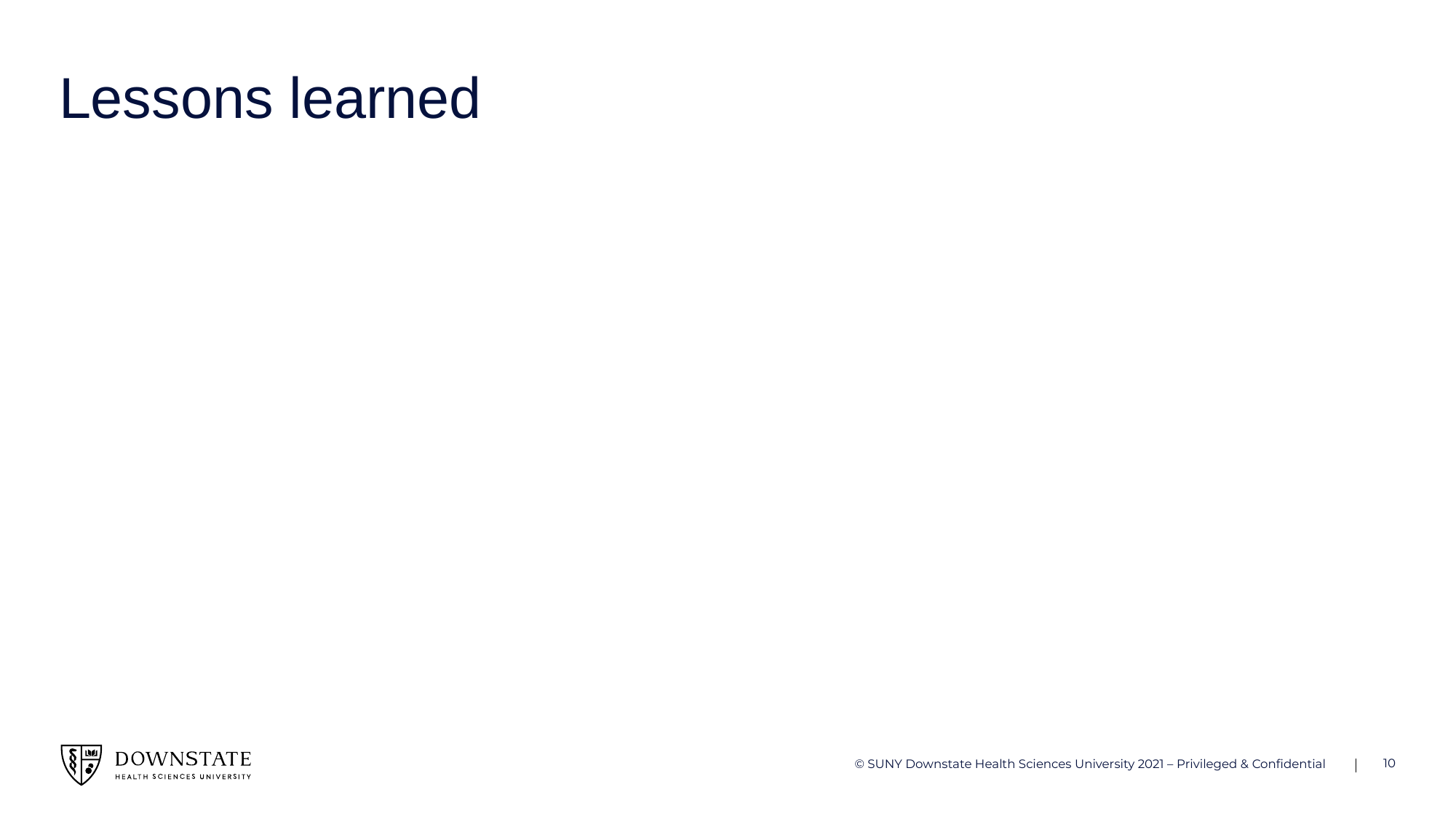

# Lessons learned

10
© SUNY Downstate Health Sciences University 2021 – Privileged & Confidential